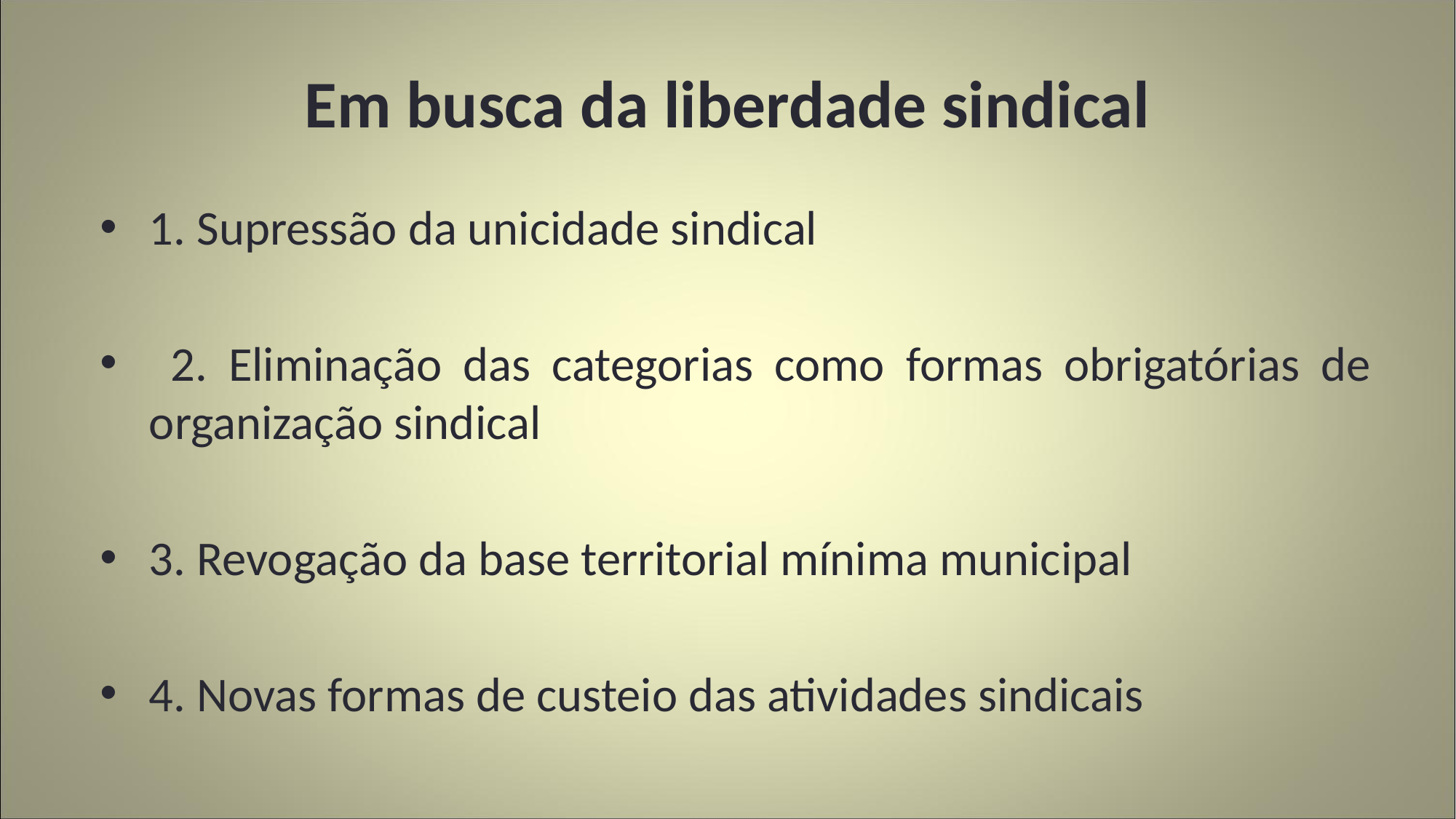

# Em busca da liberdade sindical
1. Supressão da unicidade sindical

 2. Eliminação das categorias como formas obrigatórias de organização sindical

3. Revogação da base territorial mínima municipal

4. Novas formas de custeio das atividades sindicais